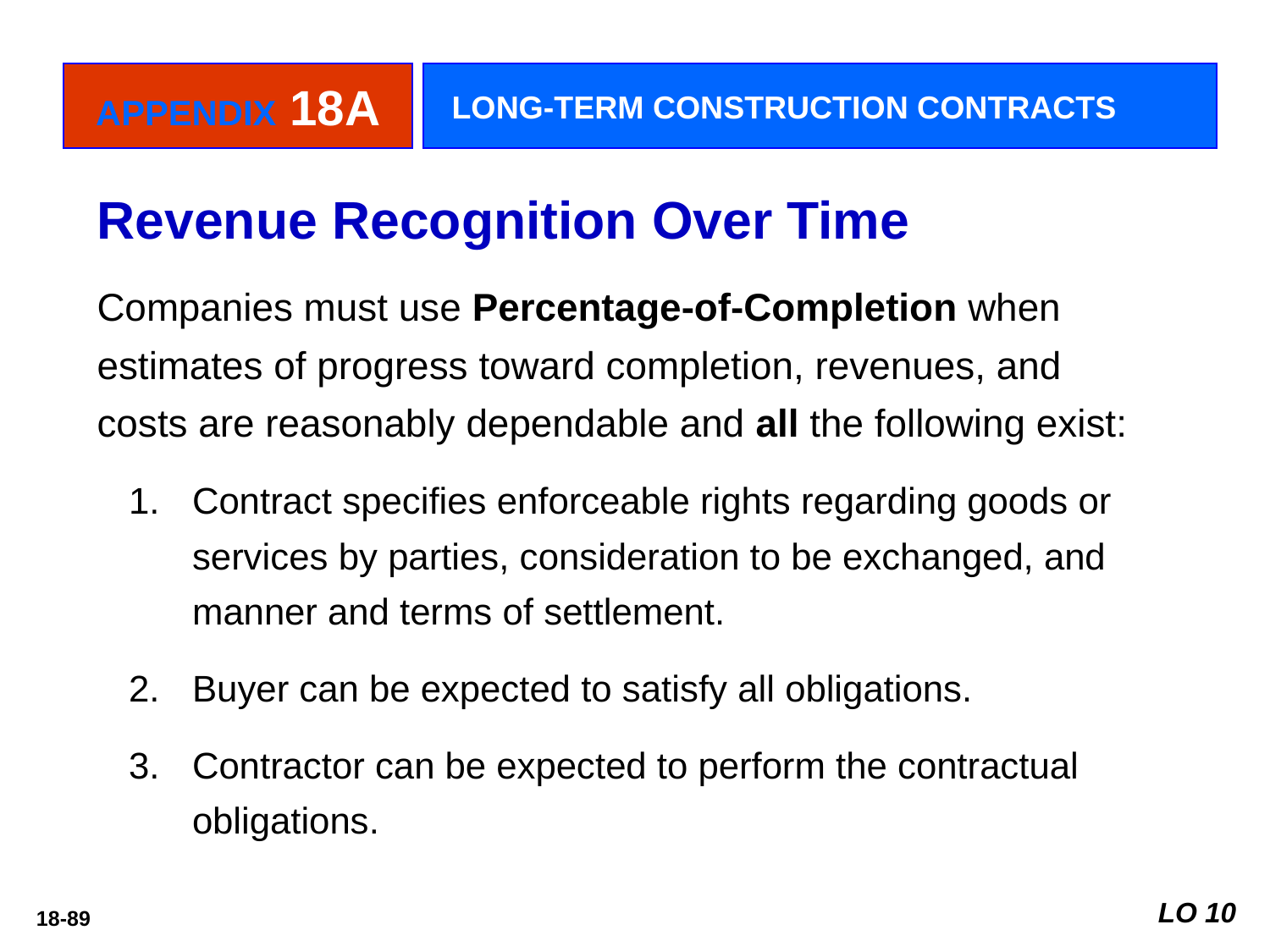

APPENDIX 18A
LONG-TERM CONSTRUCTION CONTRACTS
Revenue Recognition Over Time
Companies must use Percentage-of-Completion when estimates of progress toward completion, revenues, and costs are reasonably dependable and all the following exist:
Contract specifies enforceable rights regarding goods or services by parties, consideration to be exchanged, and manner and terms of settlement.
Buyer can be expected to satisfy all obligations.
Contractor can be expected to perform the contractual obligations.
LO 10